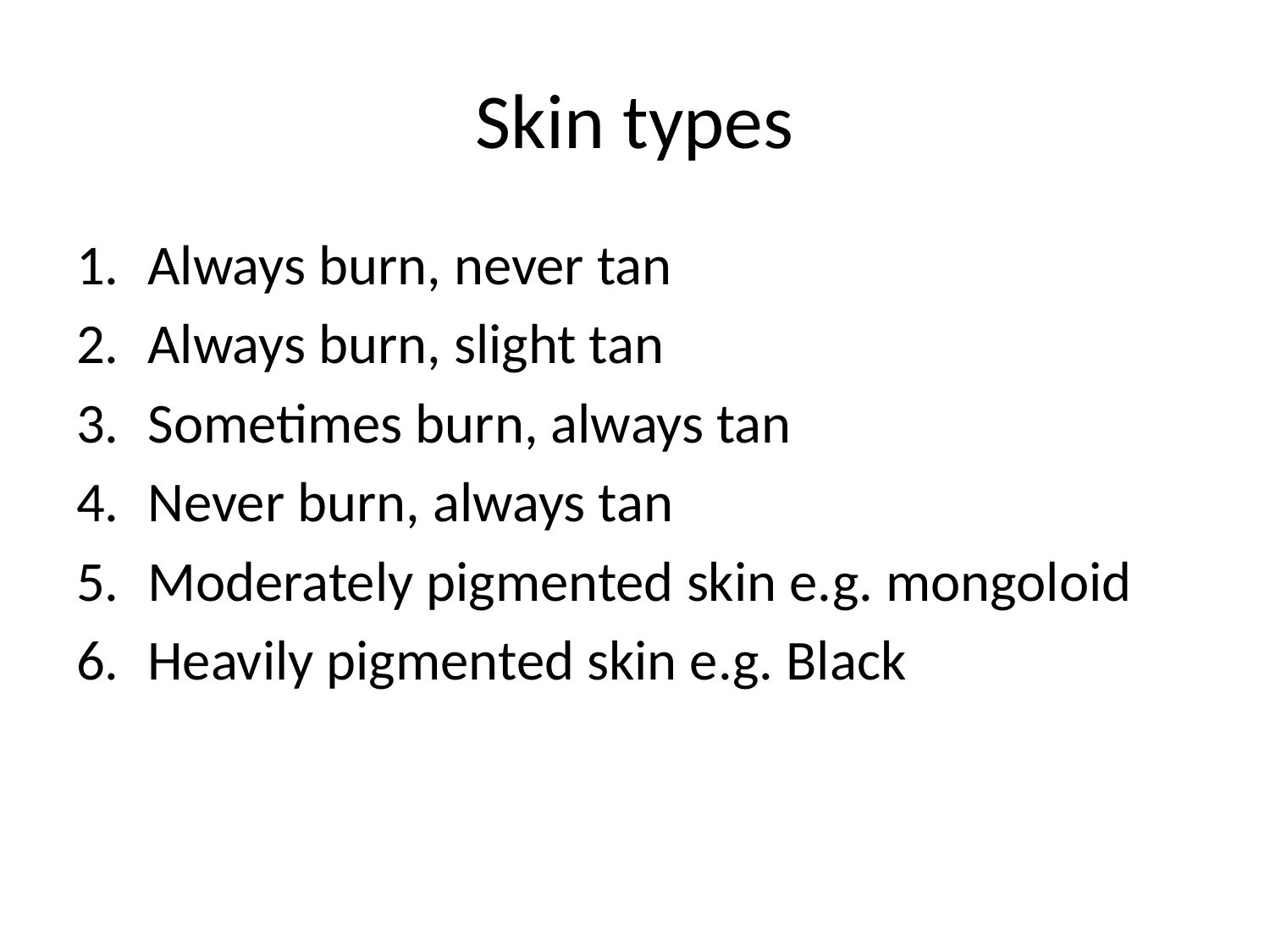

# Skin types
Always burn, never tan
Always burn, slight tan
Sometimes burn, always tan
Never burn, always tan
Moderately pigmented skin e.g. mongoloid
Heavily pigmented skin e.g. Black